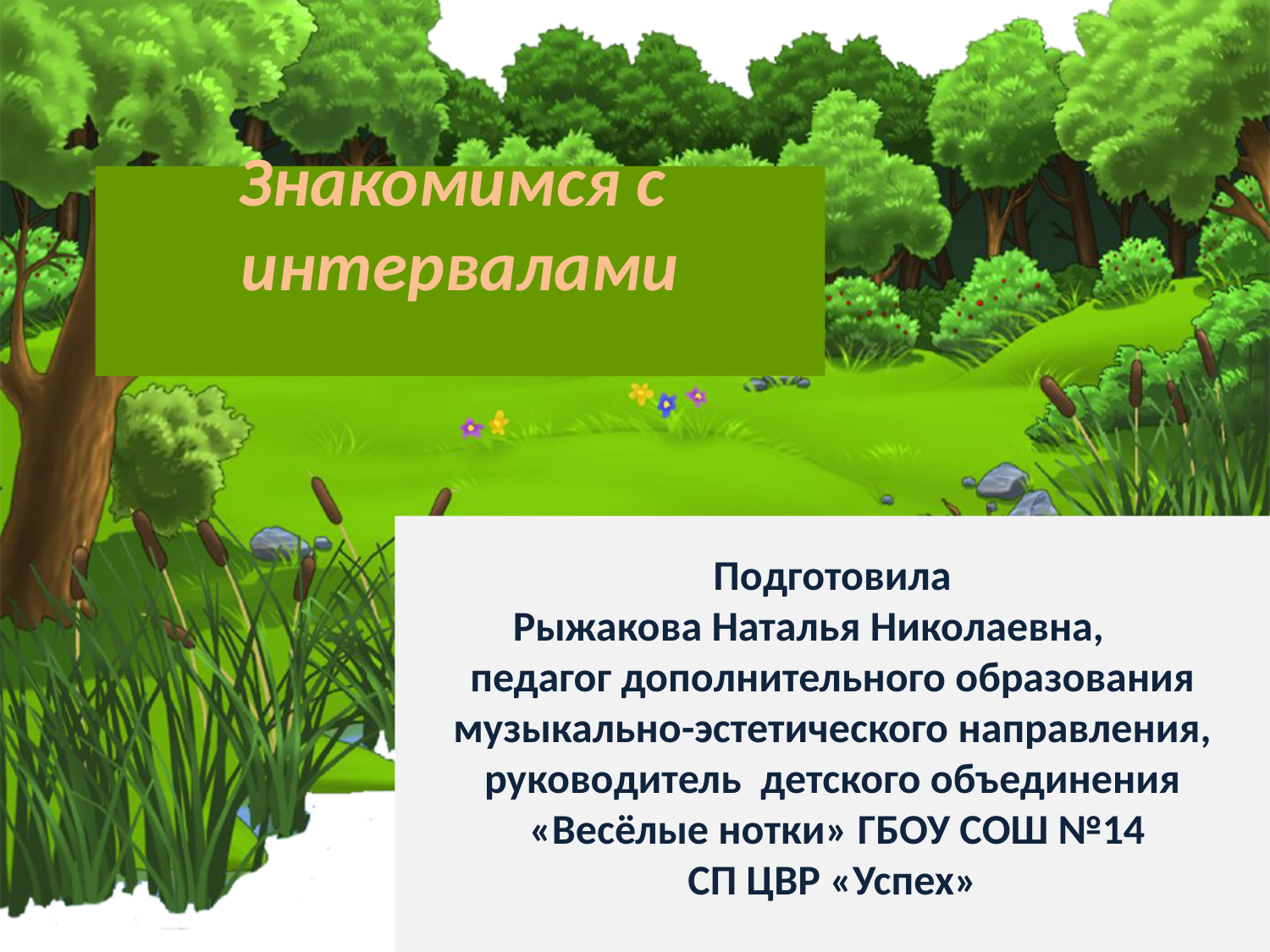

# Знакомимся с  интервалами
Подготовила
Рыжакова Наталья Николаевна,
 педагог дополнительного образования
музыкально-эстетического направления,
 руководитель  детского объединения
 «Весёлые нотки» ГБОУ СОШ №14
СП ЦВР «Успех»